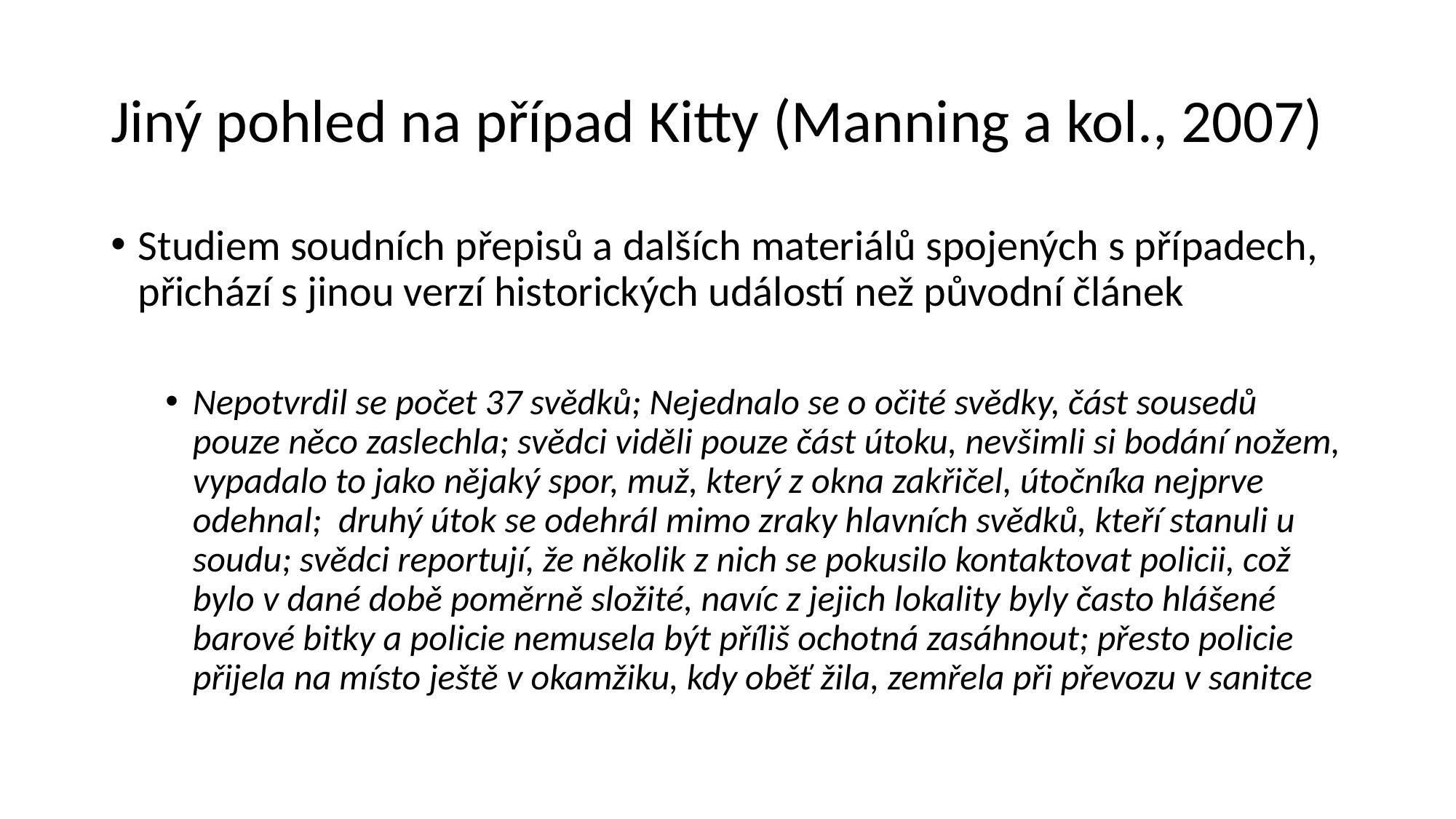

# Jiný pohled na případ Kitty (Manning a kol., 2007)
Studiem soudních přepisů a dalších materiálů spojených s případech, přichází s jinou verzí historických událostí než původní článek

Nepotvrdil se počet 37 svědků; Nejednalo se o očité svědky, část sousedů pouze něco zaslechla; svědci viděli pouze část útoku, nevšimli si bodání nožem, vypadalo to jako nějaký spor, muž, který z okna zakřičel, útočníka nejprve odehnal;  druhý útok se odehrál mimo zraky hlavních svědků, kteří stanuli u soudu; svědci reportují, že několik z nich se pokusilo kontaktovat policii, což bylo v dané době poměrně složité, navíc z jejich lokality byly často hlášené barové bitky a policie nemusela být příliš ochotná zasáhnout; přesto policie přijela na místo ještě v okamžiku, kdy oběť žila, zemřela při převozu v sanitce